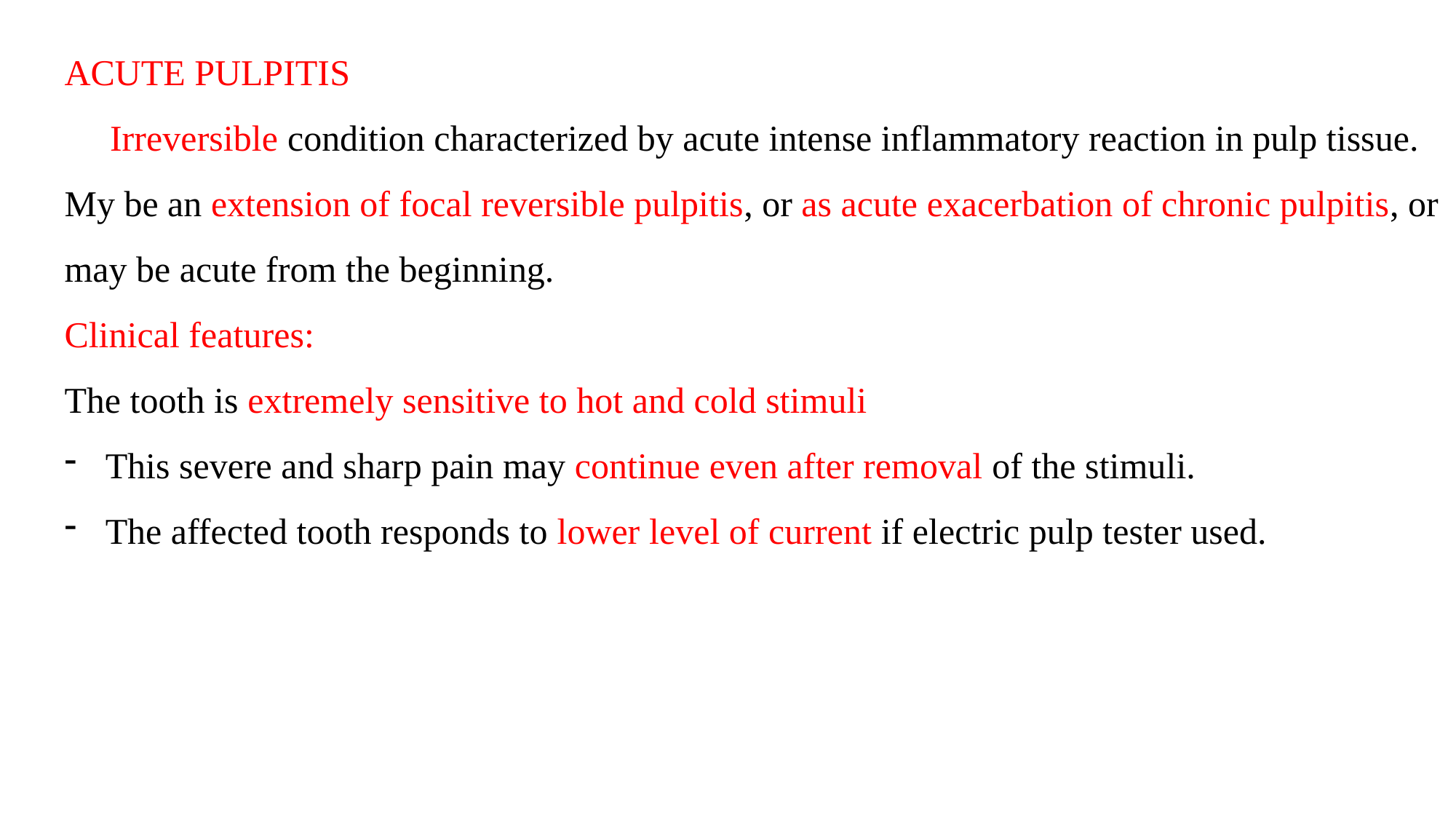

ACUTE PULPITIS
     Irreversible condition characterized by acute intense inflammatory reaction in pulp tissue. My be an extension of focal reversible pulpitis, or as acute exacerbation of chronic pulpitis, or may be acute from the beginning.
Clinical features:
The tooth is extremely sensitive to hot and cold stimuli
This severe and sharp pain may continue even after removal of the stimuli.
The affected tooth responds to lower level of current if electric pulp tester used.